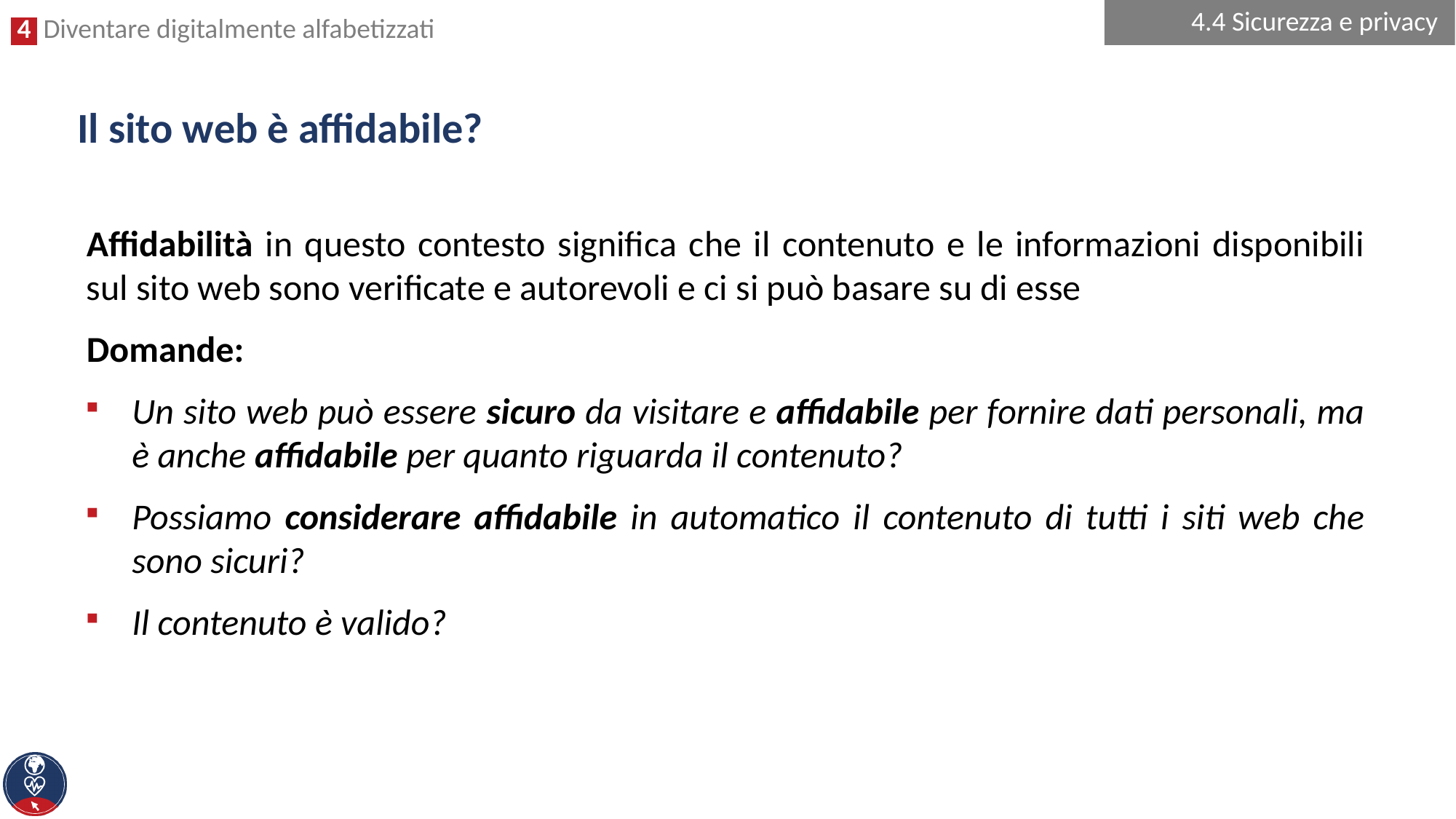

4.4 Sicurezza e privacy
# Il sito web è affidabile?
Affidabilità in questo contesto significa che il contenuto e le informazioni disponibili sul sito web sono verificate e autorevoli e ci si può basare su di esse
Domande:
Un sito web può essere sicuro da visitare e affidabile per fornire dati personali, ma è anche affidabile per quanto riguarda il contenuto?
Possiamo considerare affidabile in automatico il contenuto di tutti i siti web che sono sicuri?
Il contenuto è valido?